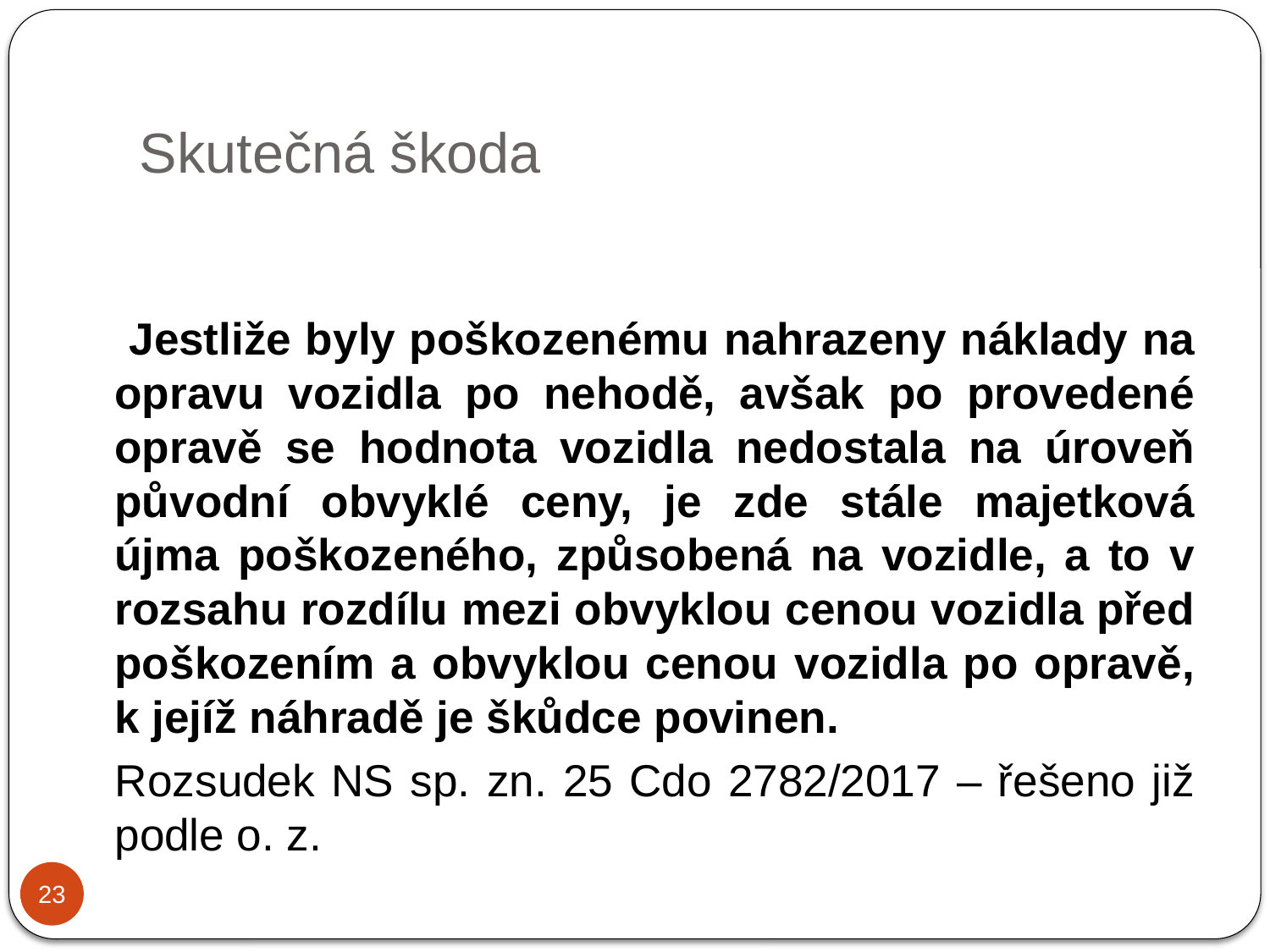

# Skutečná škoda

		 Jestliže byly poškozenému nahrazeny náklady na opravu vozidla po nehodě, avšak po provedené opravě se hodnota vozidla nedostala na úroveň původní obvyklé ceny, je zde stále majetková újma poškozeného, způsobená na vozidle, a to v rozsahu rozdílu mezi obvyklou cenou vozidla před poškozením a obvyklou cenou vozidla po opravě, k jejíž náhradě je škůdce povinen.
	Rozsudek NS sp. zn. 25 Cdo 2782/2017 – řešeno již podle o. z.
23